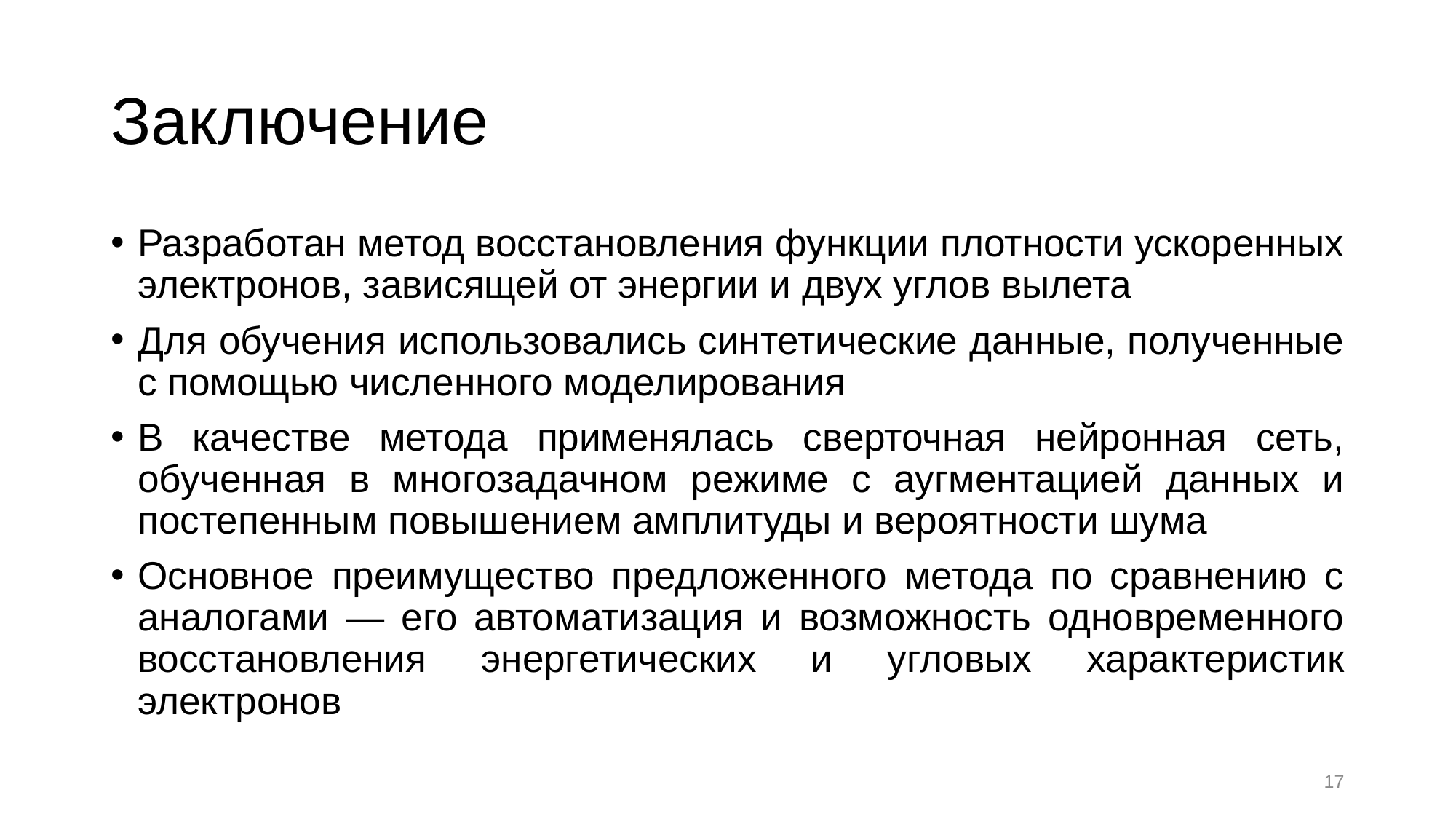

# Заключение
Разработан метод восстановления функции плотности ускоренных электронов, зависящей от энергии и двух углов вылета
Для обучения использовались синтетические данные, полученные с помощью численного моделирования
В качестве метода применялась сверточная нейронная сеть, обученная в многозадачном режиме с аугментацией данных и постепенным повышением амплитуды и вероятности шума
Основное преимущество предложенного метода по сравнению с аналогами — его автоматизация и возможность одновременного восстановления энергетических и угловых характеристик электронов

17